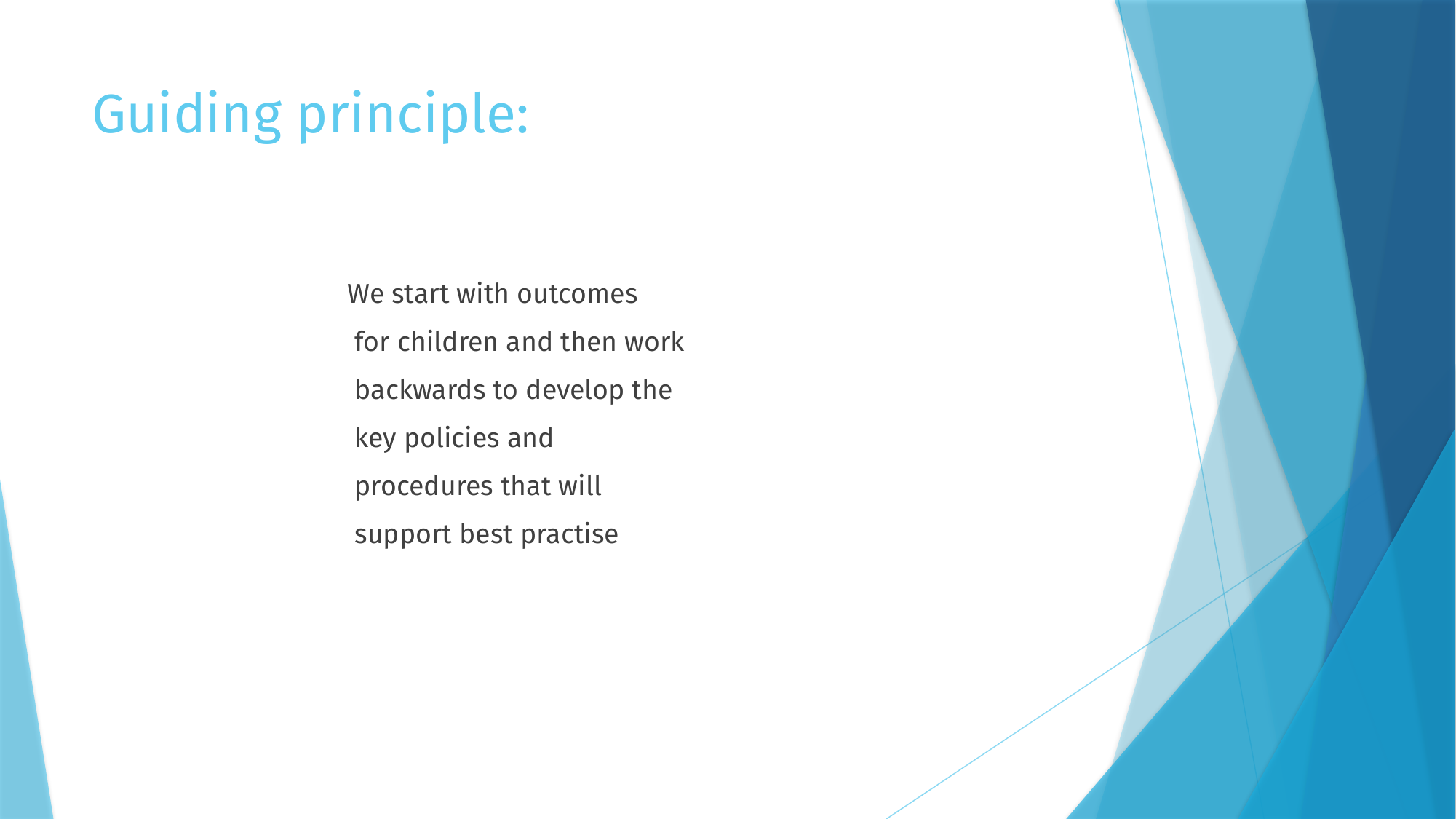

# Guiding principle:
We start with outcomes
 for children and then work
 backwards to develop the
 key policies and
 procedures that will
 support best practise